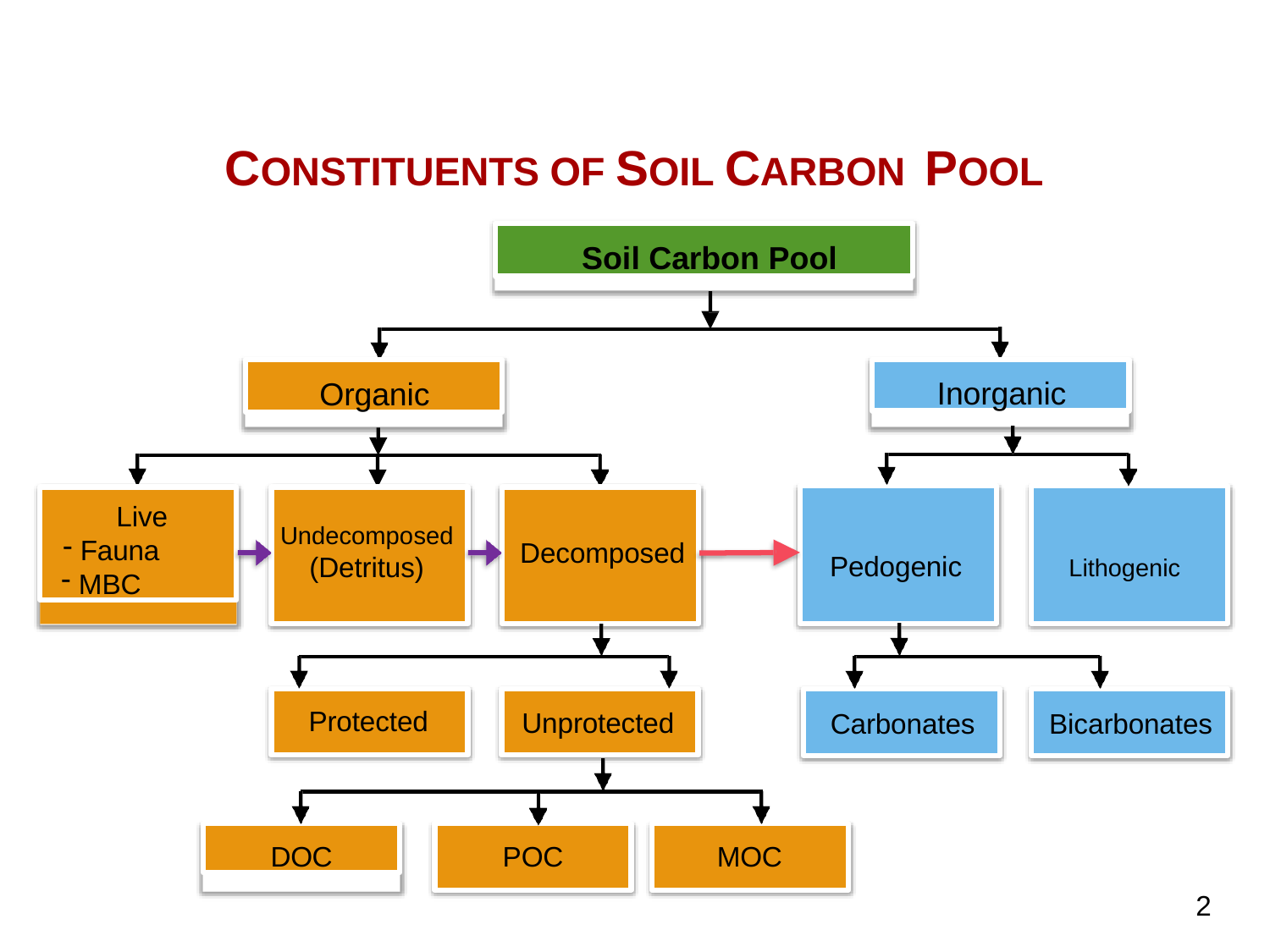

Carbon Management and  Sequestration Center
# CONSTITUENTS OF SOIL CARBON POOL

Soil Carbon Pool

Organic
Inorganic

Live
Fauna
MBC
Undecomposed
(Detritus)

Pedogenic	Lithogenic
Decomposed

Protected
Unprotected
Carbonates
Bicarbonates

POC
MOC
DOC
2